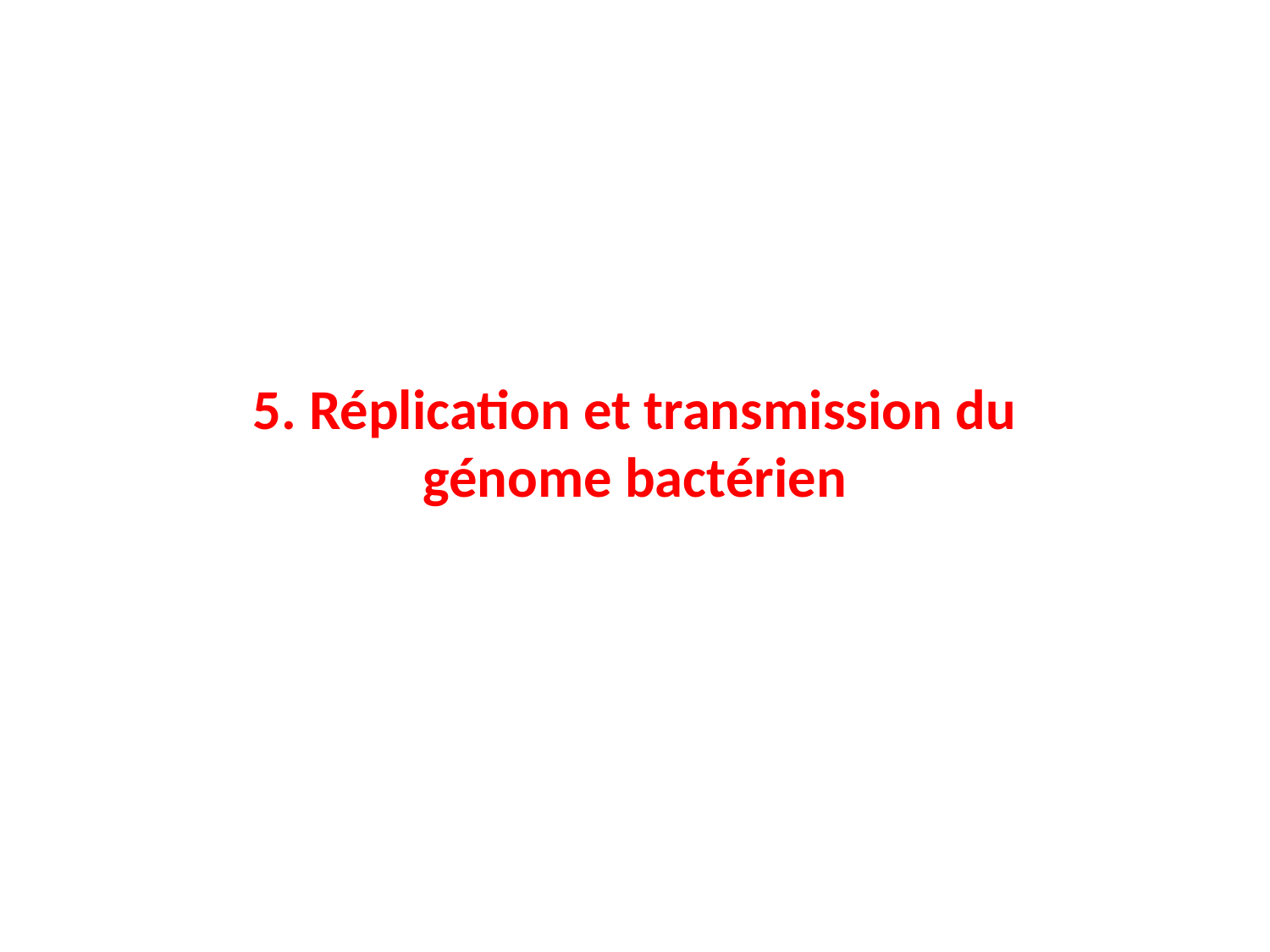

5. Réplication et transmission du génome bactérien